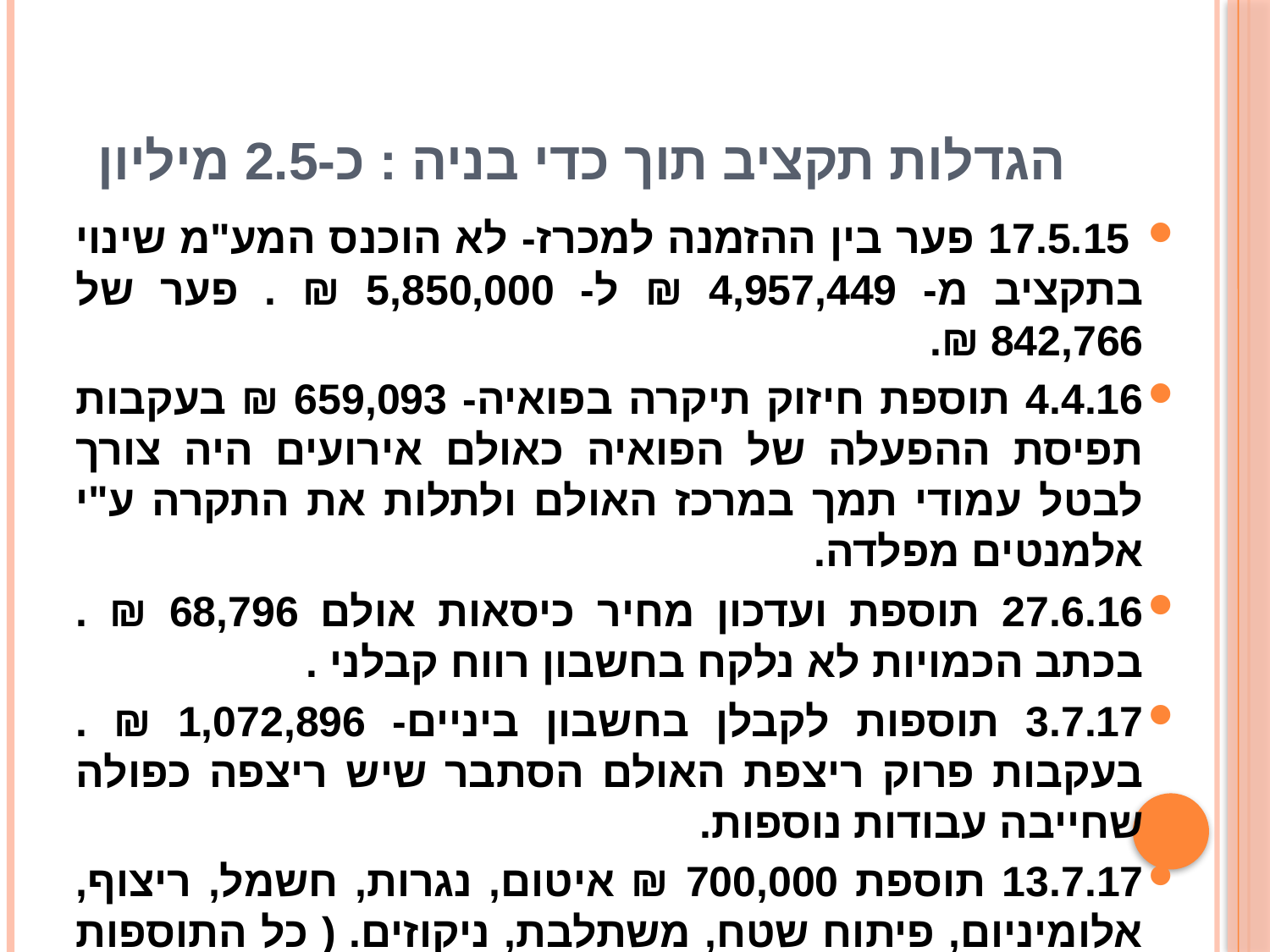

# הגדלות תקציב תוך כדי בניה : כ-2.5 מיליון

 17.5.15 פער בין ההזמנה למכרז- לא הוכנס המע"מ שינוי בתקציב מ- 4,957,449 ₪ ל- 5,850,000 ₪ . פער של 842,766 ₪.
4.4.16 תוספת חיזוק תיקרה בפואיה- 659,093 ₪ בעקבות תפיסת ההפעלה של הפואיה כאולם אירועים היה צורך לבטל עמודי תמך במרכז האולם ולתלות את התקרה ע"י אלמנטים מפלדה.
27.6.16 תוספת ועדכון מחיר כיסאות אולם 68,796 ₪ . בכתב הכמויות לא נלקח בחשבון רווח קבלני .
3.7.17 תוספות לקבלן בחשבון ביניים- 1,072,896 ₪ . בעקבות פרוק ריצפת האולם הסתבר שיש ריצפה כפולה שחייבה עבודות נוספות.
13.7.17 תוספת 700,000 ₪ איטום, נגרות, חשמל, ריצוף, אלומיניום, פיתוח שטח, משתלבת, ניקוזים. ( כל התוספות שהיו מעבר להסכם הפאושלי).